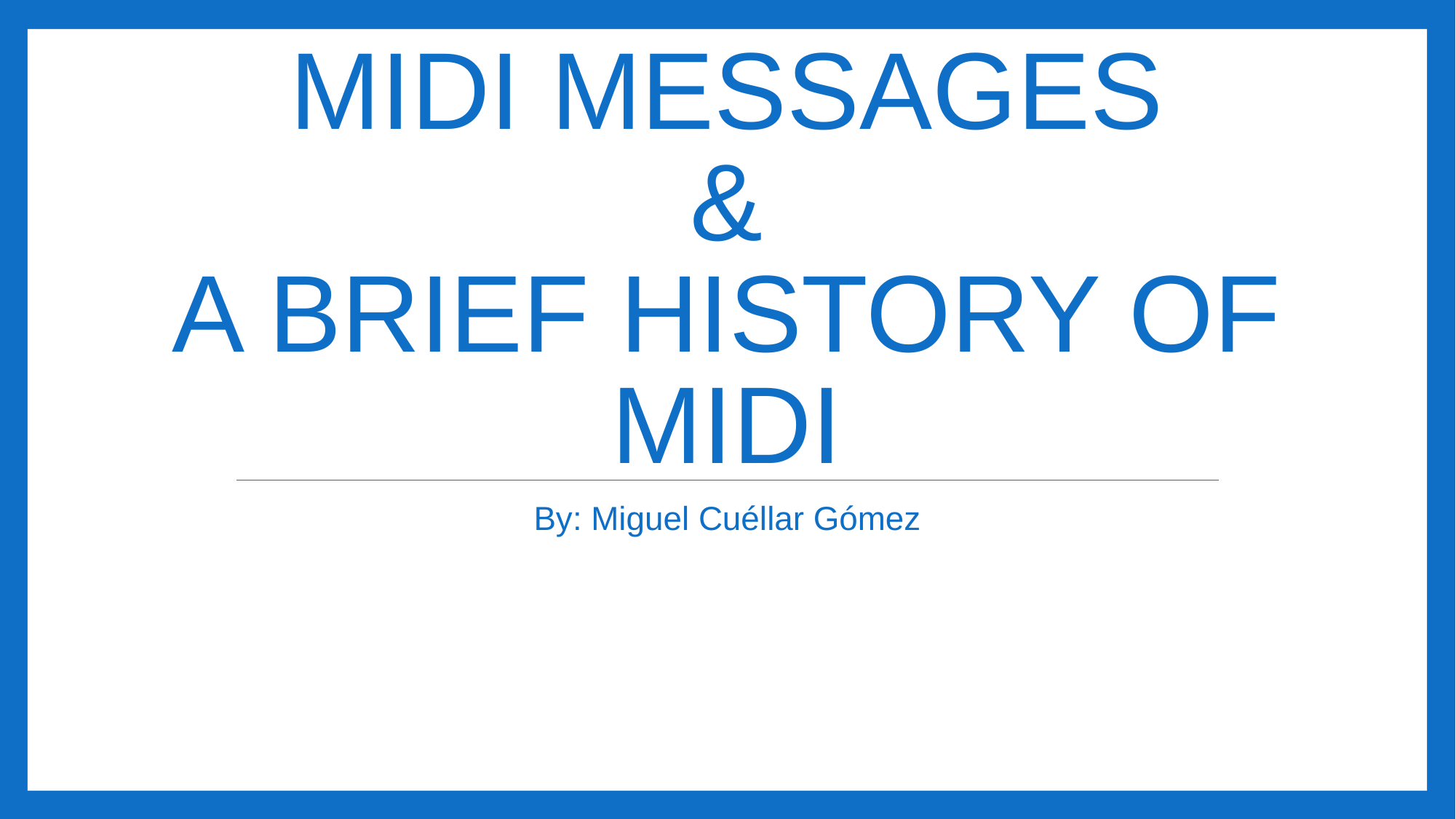

# Midi messages & A brief history of midi
By: Miguel Cuéllar Gómez